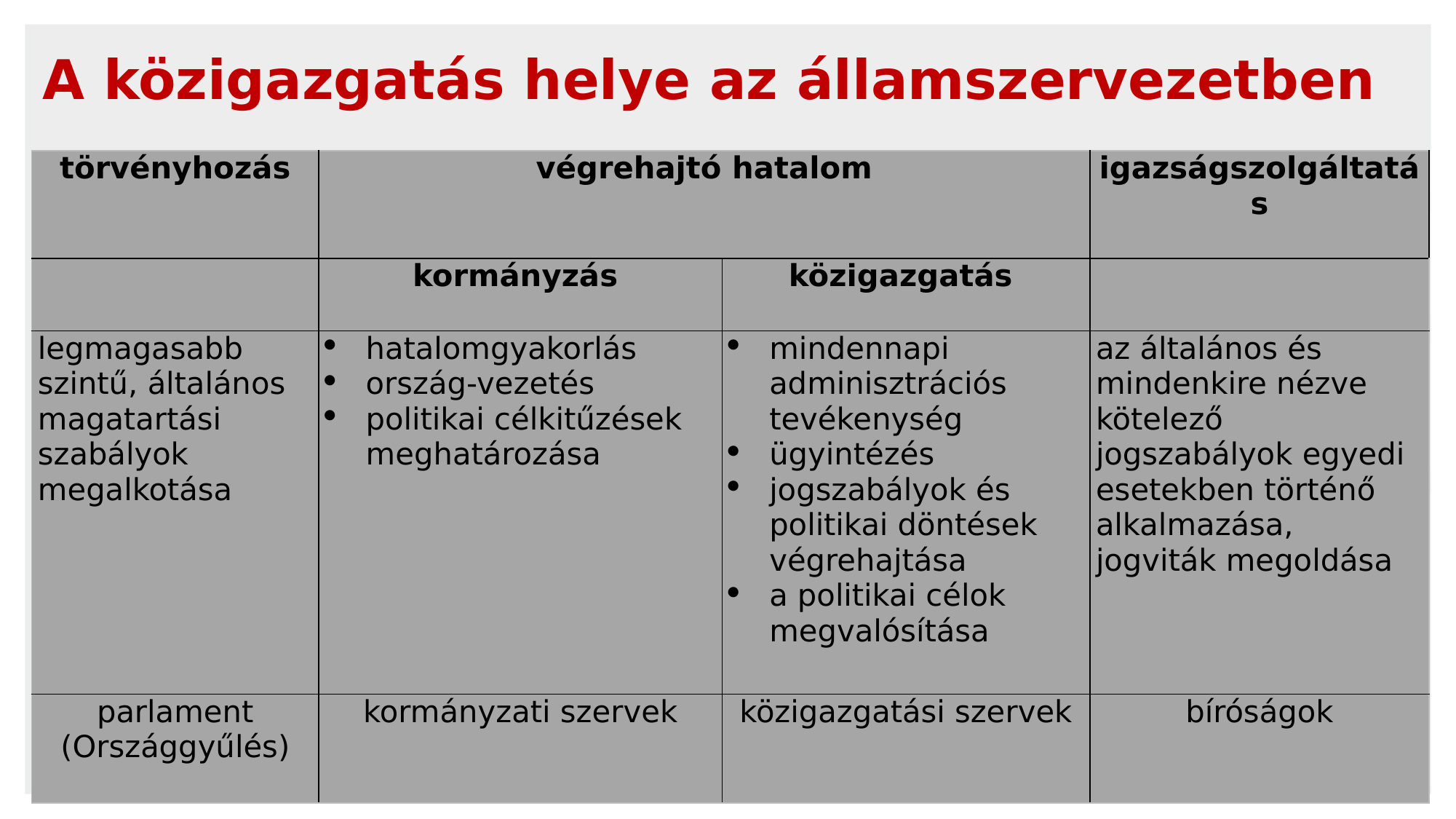

# A közigazgatás helye az államszervezetben

| törvényhozás | végrehajtó hatalom |  | igazságszolgáltatás |
| --- | --- | --- | --- |
|  | kormányzás | közigazgatás |  |
| legmagasabb szintű, általános magatartási szabályok megalkotása | hatalomgyakorlás ország-vezetés politikai célkitűzések meghatározása | mindennapi adminisztrációs tevékenység ügyintézés jogszabályok és politikai döntések végrehajtása a politikai célok megvalósítása | az általános és mindenkire nézve kötelező jogszabályok egyedi esetekben történő alkalmazása, jogviták megoldása |
| parlament (Országgyűlés) | kormányzati szervek | közigazgatási szervek | bíróságok |